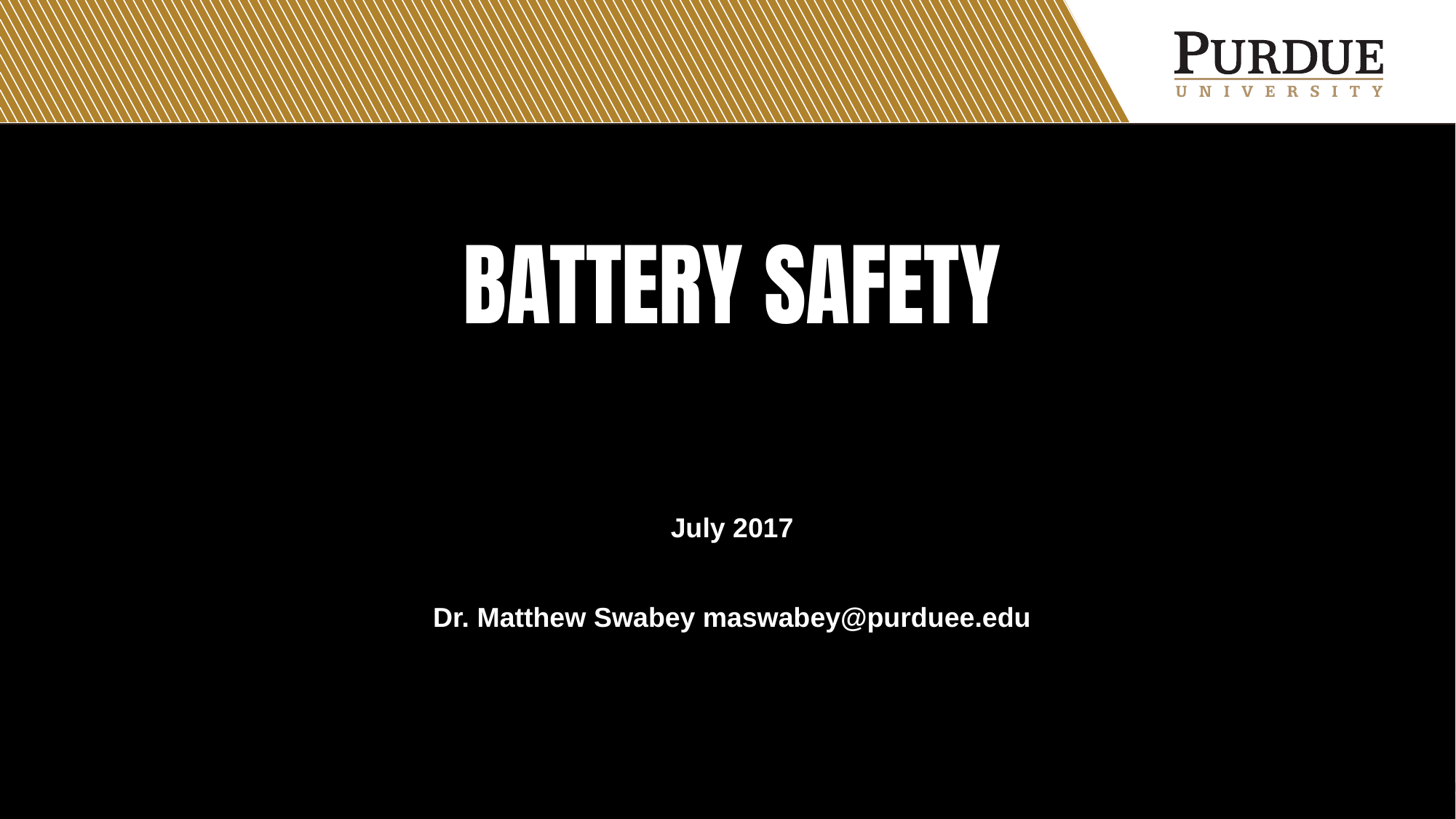

# Battery Safety
July 2017

Dr. Matthew Swabey maswabey@purduee.edu